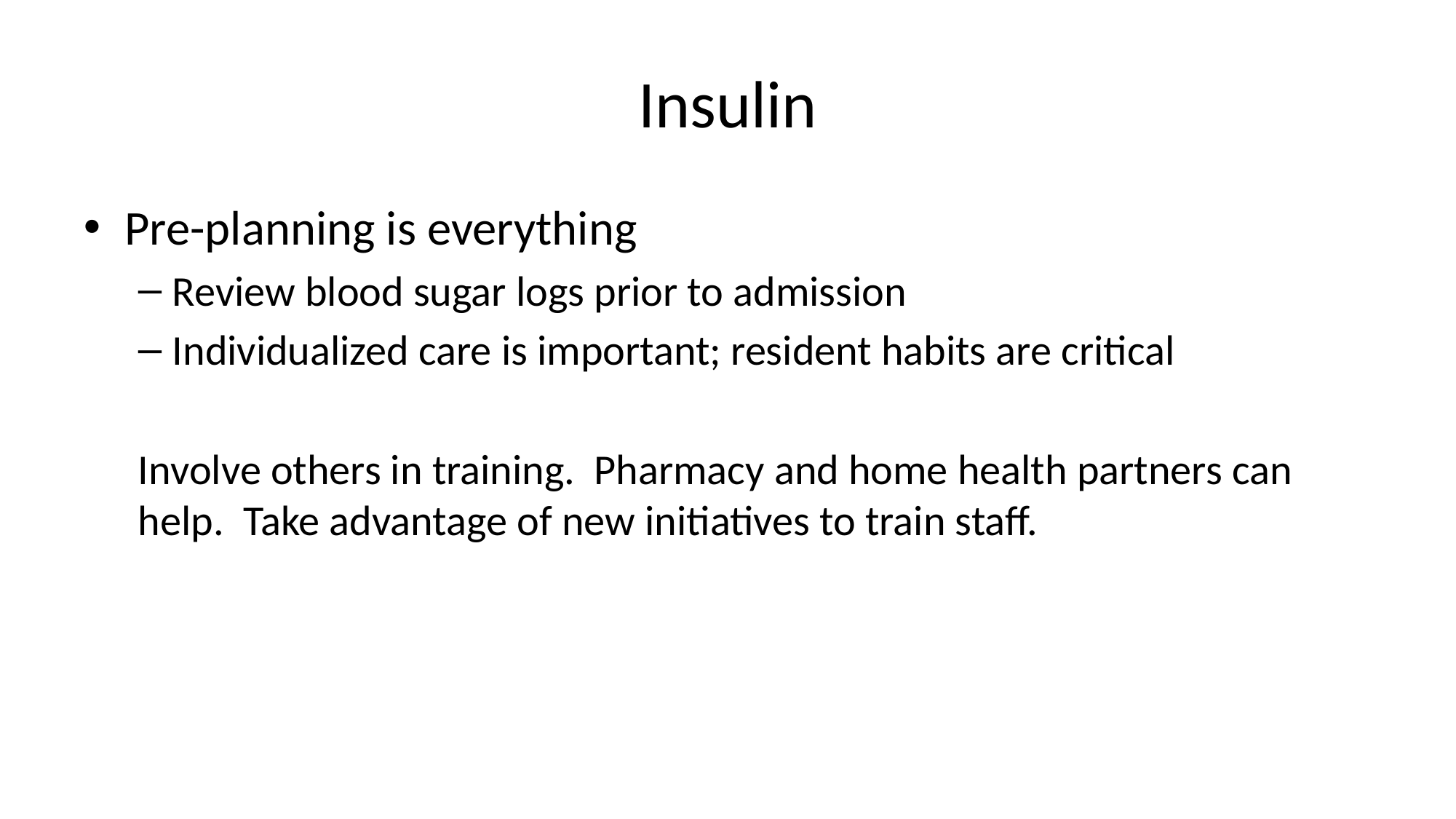

# Insulin
Pre-planning is everything
Review blood sugar logs prior to admission
Individualized care is important; resident habits are critical

Involve others in training.  Pharmacy and home health partners can help.  Take advantage of new initiatives to train staff.